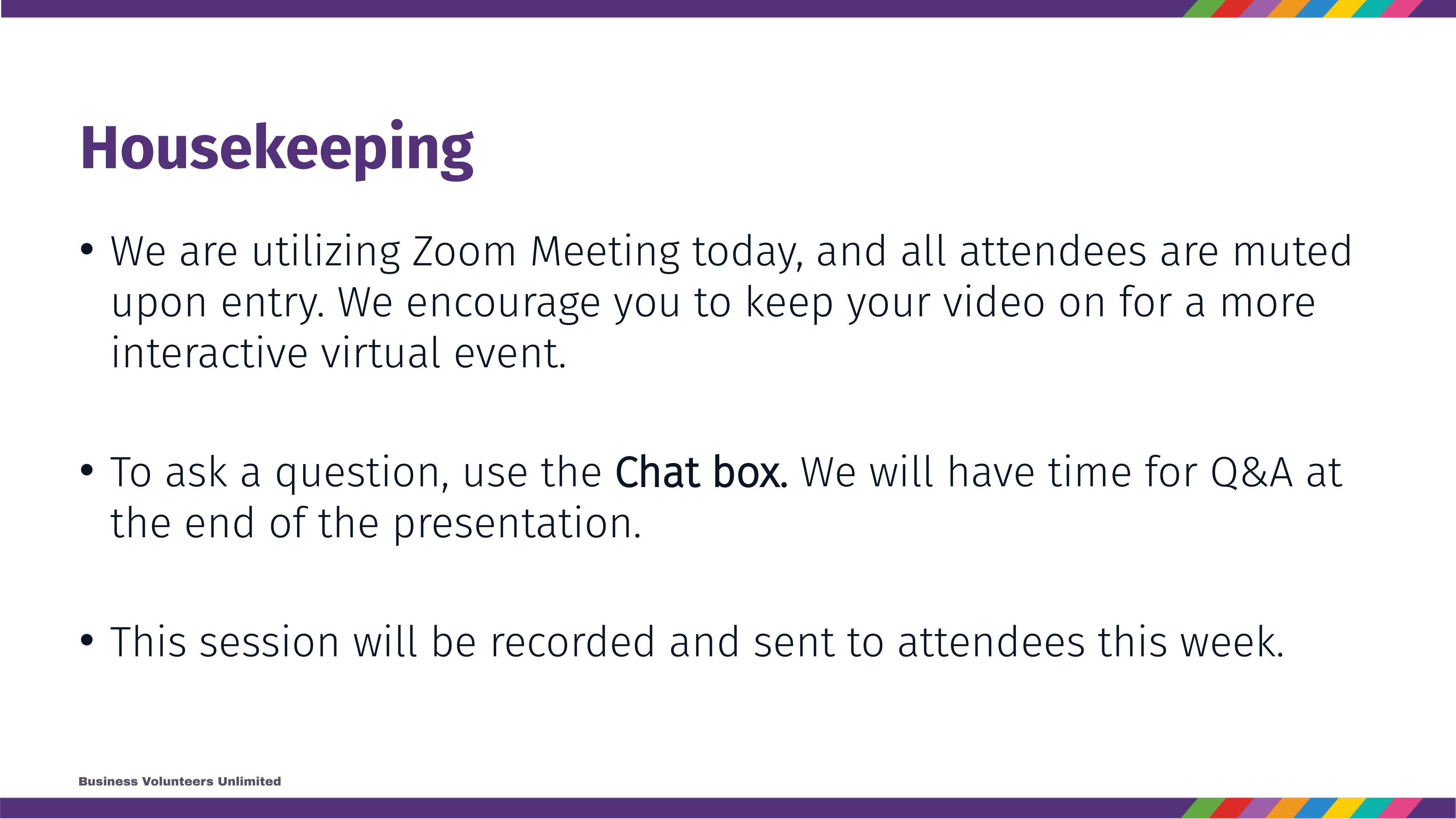

# Housekeeping
We are utilizing Zoom Meeting today, and all attendees are muted upon entry.​ We encourage you to keep your video on for a more interactive virtual event.

To ask a question, use the Chat box. We will have time for Q&A at the end of the presentation.​

This session will be recorded and sent to attendees this week.
Business Volunteers Unlimited